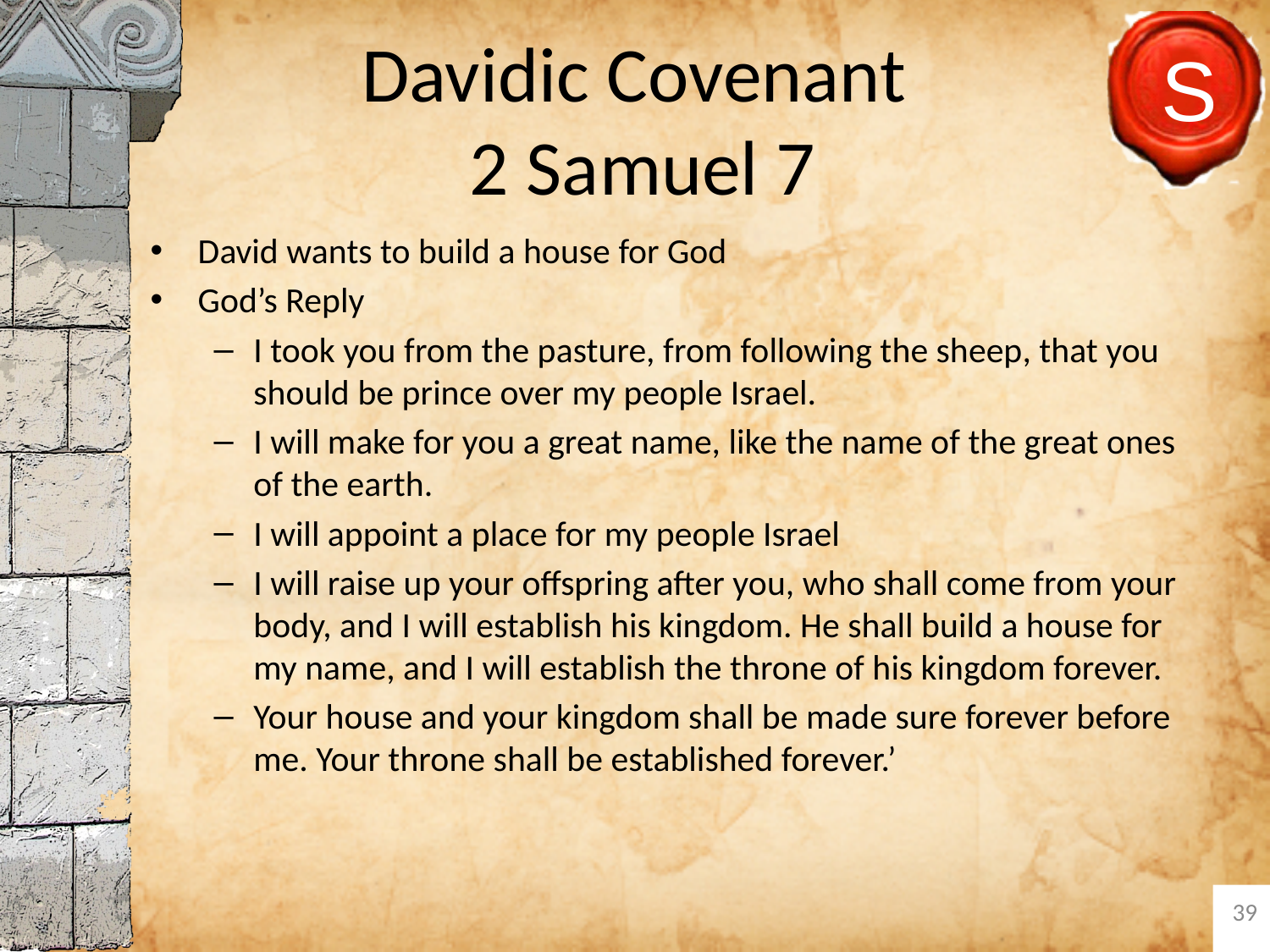

# Davidic Covenant 2 Samuel 7
David wants to build a house for God
God’s Reply
I took you from the pasture, from following the sheep, that you should be prince over my people Israel.
I will make for you a great name, like the name of the great ones of the earth.
I will appoint a place for my people Israel
I will raise up your offspring after you, who shall come from your body, and I will establish his kingdom. He shall build a house for my name, and I will establish the throne of his kingdom forever.
Your house and your kingdom shall be made sure forever before me. Your throne shall be established forever.’